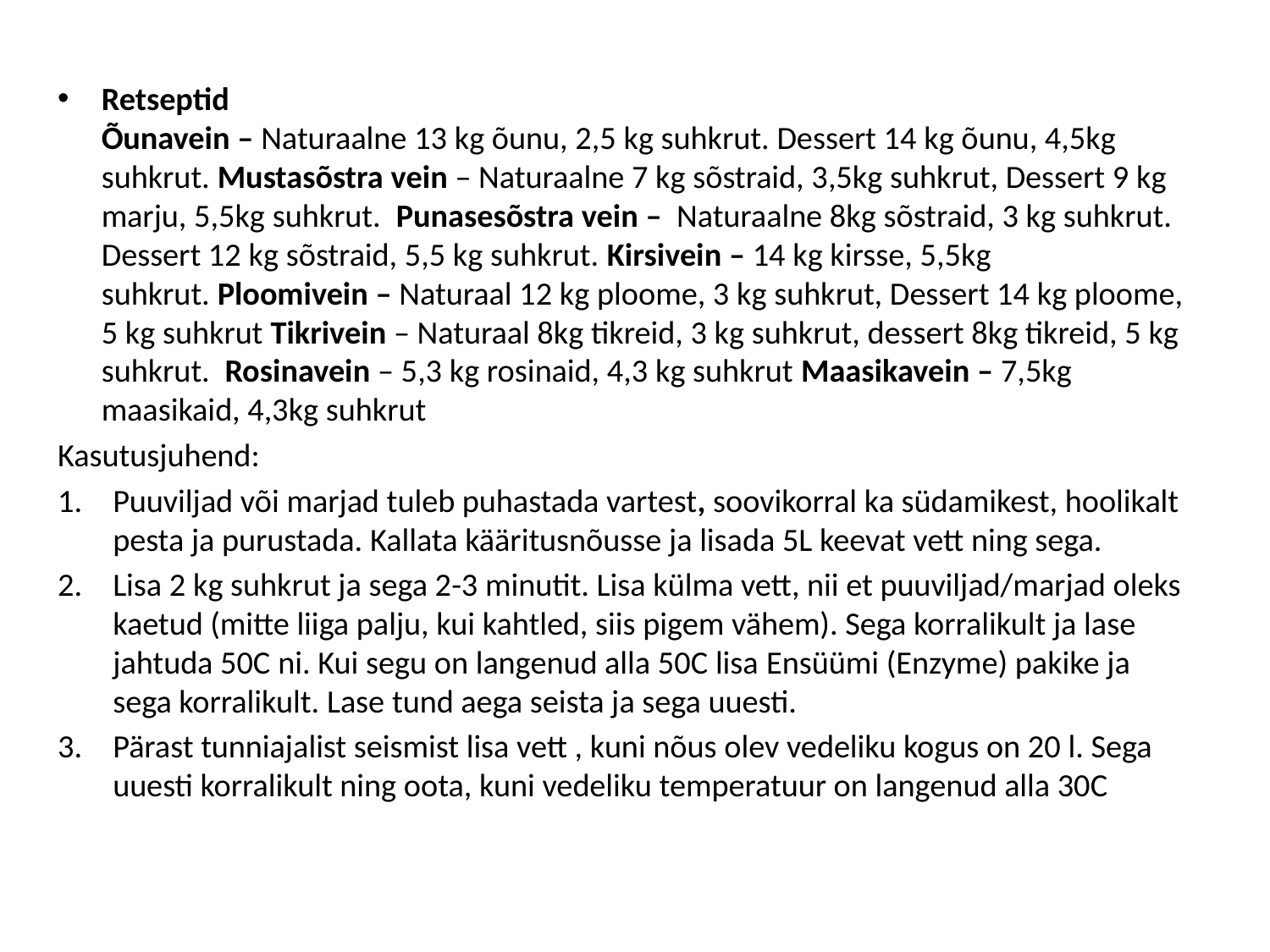

#

Retseptid
Õunavein – Naturaalne 13 kg õunu, 2,5 kg suhkrut. Dessert 14 kg õunu, 4,5kg suhkrut. Mustasõstra vein – Naturaalne 7 kg sõstraid, 3,5kg suhkrut, Dessert 9 kg marju, 5,5kg suhkrut.  Punasesõstra vein –  Naturaalne 8kg sõstraid, 3 kg suhkrut. Dessert 12 kg sõstraid, 5,5 kg suhkrut. Kirsivein – 14 kg kirsse, 5,5kg suhkrut. Ploomivein – Naturaal 12 kg ploome, 3 kg suhkrut, Dessert 14 kg ploome, 5 kg suhkrut Tikrivein – Naturaal 8kg tikreid, 3 kg suhkrut, dessert 8kg tikreid, 5 kg suhkrut.  Rosinavein – 5,3 kg rosinaid, 4,3 kg suhkrut Maasikavein – 7,5kg maasikaid, 4,3kg suhkrut
Kasutusjuhend:
Puuviljad või marjad tuleb puhastada vartest, soovikorral ka südamikest, hoolikalt pesta ja purustada. Kallata kääritusnõusse ja lisada 5L keevat vett ning sega.
Lisa 2 kg suhkrut ja sega 2-3 minutit. Lisa külma vett, nii et puuviljad/marjad oleks kaetud (mitte liiga palju, kui kahtled, siis pigem vähem). Sega korralikult ja lase jahtuda 50C ni. Kui segu on langenud alla 50C lisa Ensüümi (Enzyme) pakike ja sega korralikult. Lase tund aega seista ja sega uuesti.
Pärast tunniajalist seismist lisa vett , kuni nõus olev vedeliku kogus on 20 l. Sega uuesti korralikult ning oota, kuni vedeliku temperatuur on langenud alla 30C